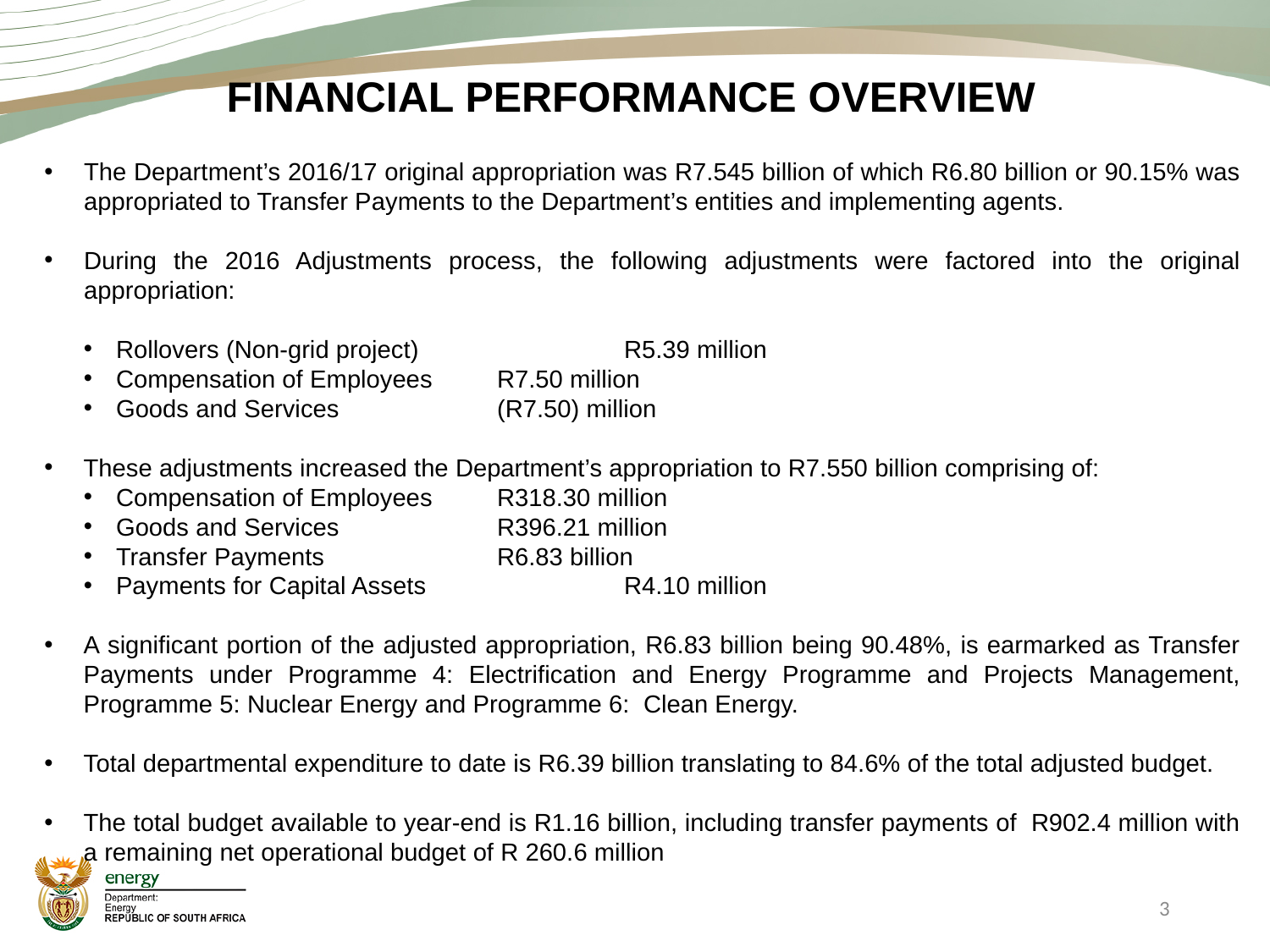

FINANCIAL PERFORMANCE OVERVIEW
The Department’s 2016/17 original appropriation was R7.545 billion of which R6.80 billion or 90.15% was appropriated to Transfer Payments to the Department’s entities and implementing agents.

During the 2016 Adjustments process, the following adjustments were factored into the original appropriation:

Rollovers (Non-grid project)		R5.39 million
Compensation of Employees	R7.50 million
Goods and Services		(R7.50) million

These adjustments increased the Department’s appropriation to R7.550 billion comprising of:
Compensation of Employees	R318.30 million
Goods and Services		R396.21 million
Transfer Payments		R6.83 billion
Payments for Capital Assets		R4.10 million

A significant portion of the adjusted appropriation, R6.83 billion being 90.48%, is earmarked as Transfer Payments under Programme 4: Electrification and Energy Programme and Projects Management, Programme 5: Nuclear Energy and Programme 6:  Clean Energy.

Total departmental expenditure to date is R6.39 billion translating to 84.6% of the total adjusted budget.

The total budget available to year-end is R1.16 billion, including transfer payments of  R902.4 million with a remaining net operational budget of R 260.6 million

3